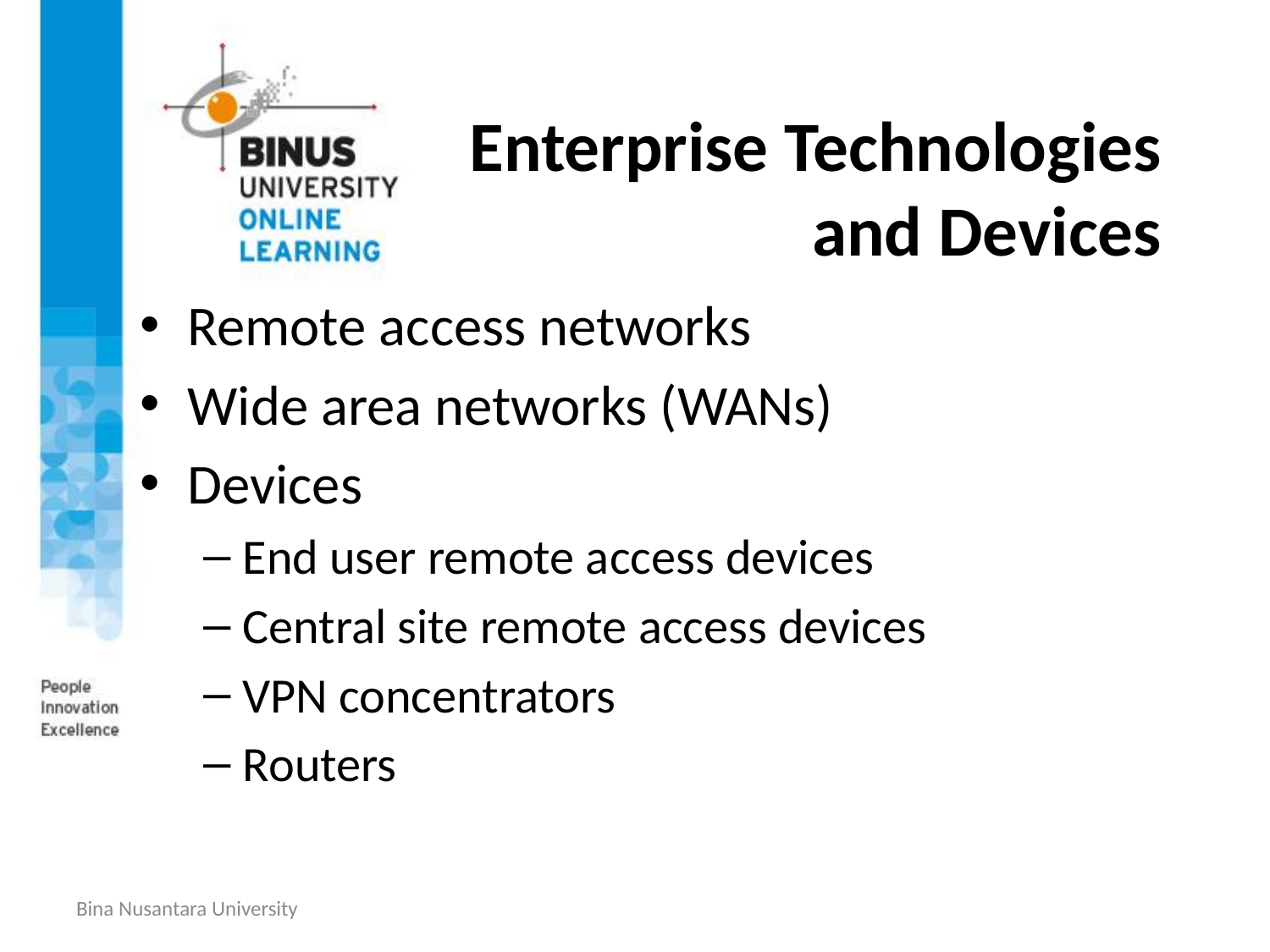

# Enterprise Technologies and Devices
Remote access networks
Wide area networks (WANs)
Devices
End user remote access devices
Central site remote access devices
VPN concentrators
Routers
Bina Nusantara University